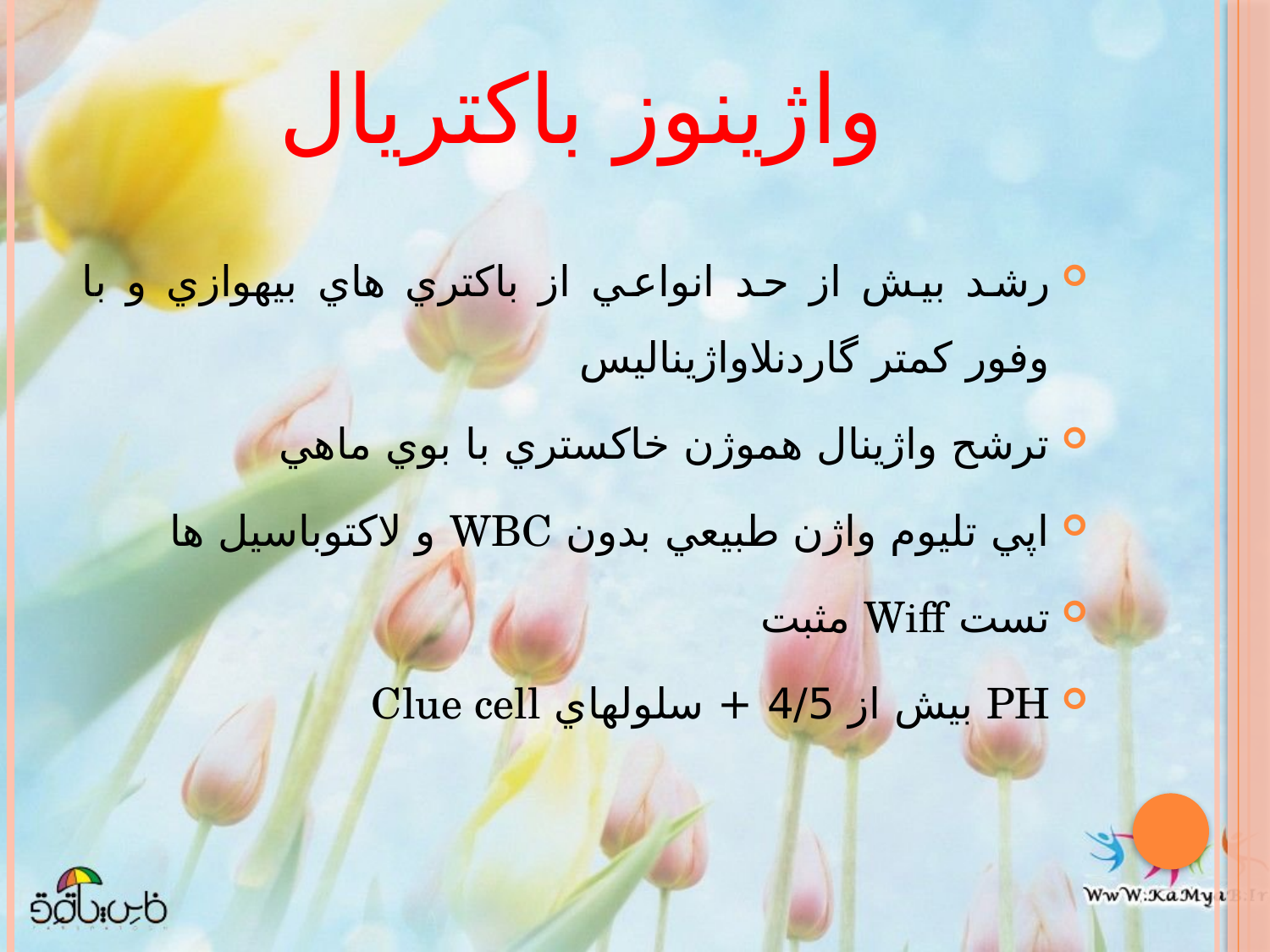

# واژينوز باكتريال
رشد بيش از حد انواعي از باكتري هاي بيهوازي و با وفور كمتر گاردنلاواژيناليس
ترشح واژينال هموژن خاكستري با بوي ماهي
اپي تليوم واژن طبيعي بدون WBC و لاكتوباسيل ها
تست Wiff مثبت
PH بيش از 4/5 + سلولهاي Clue cell